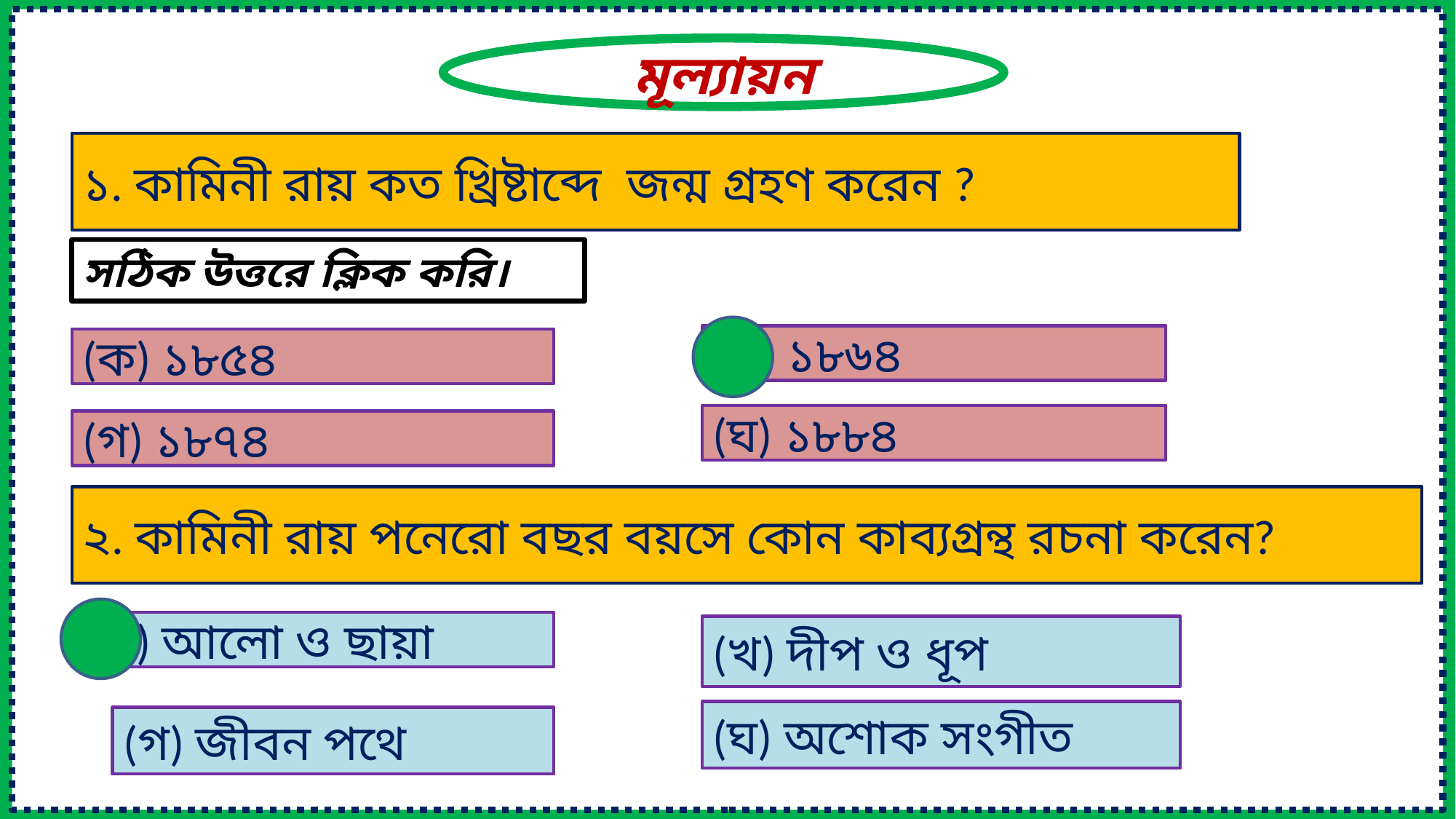

মূল্যায়ন
১. কামিনী রায় কত খ্রিষ্টাব্দে  জন্ম গ্রহণ করেন ?
সঠিক উত্তরে ক্লিক করি।

(খ) ১৮৬৪
(ক) ১৮৫৪
(ঘ) ১৮৮৪
(গ) ১৮৭৪
২. কামিনী রায় পনেরো বছর বয়সে কোন কাব্যগ্রন্থ রচনা করেন?

(ক) আলো ও ছায়া
(খ) দীপ ও ধূপ
(ঘ) অশোক সংগীত
(গ) জীবন পথে